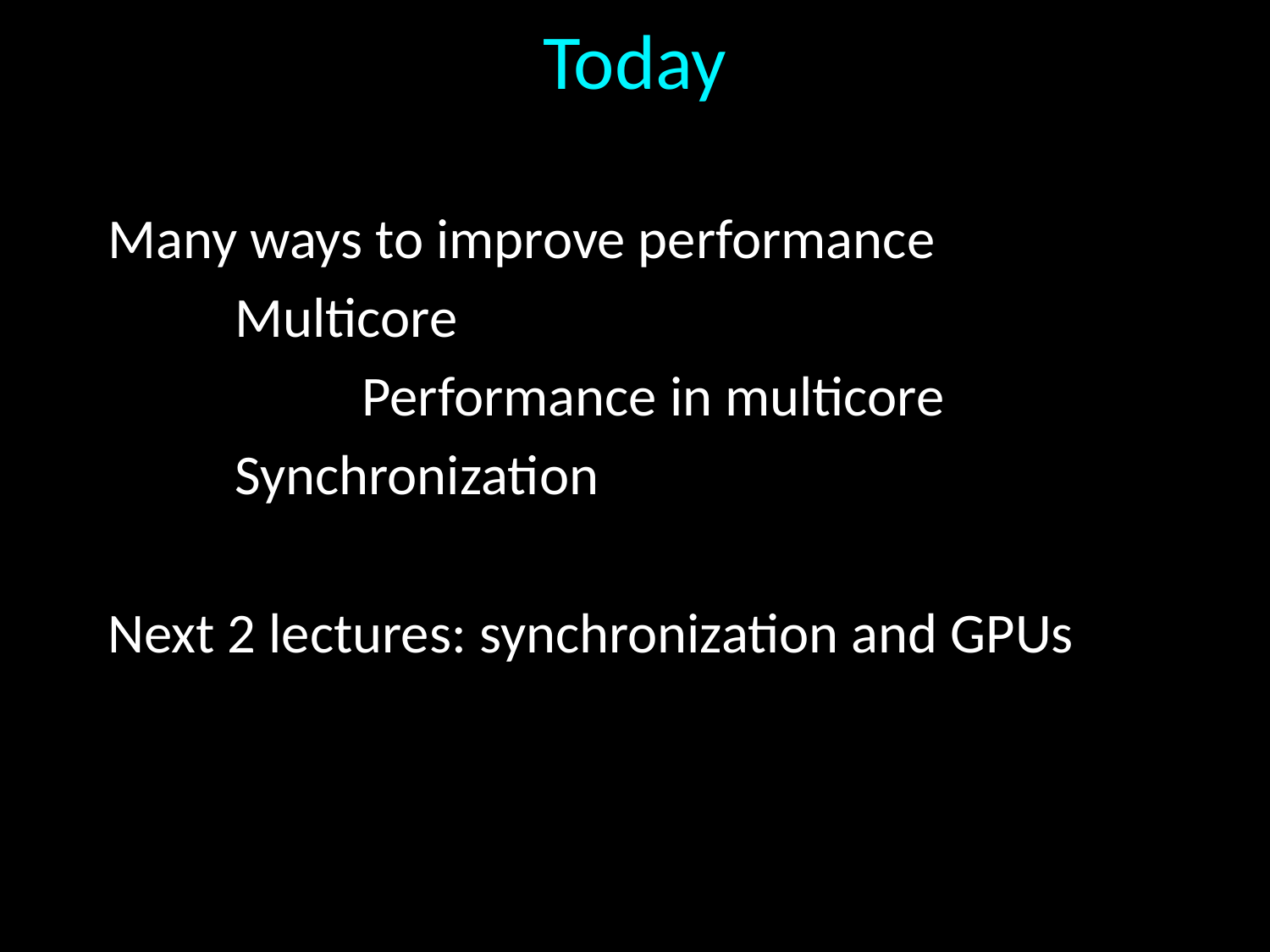

# Today

Many ways to improve performance
	Multicore
		Performance in multicore
	Synchronization

Next 2 lectures: synchronization and GPUs